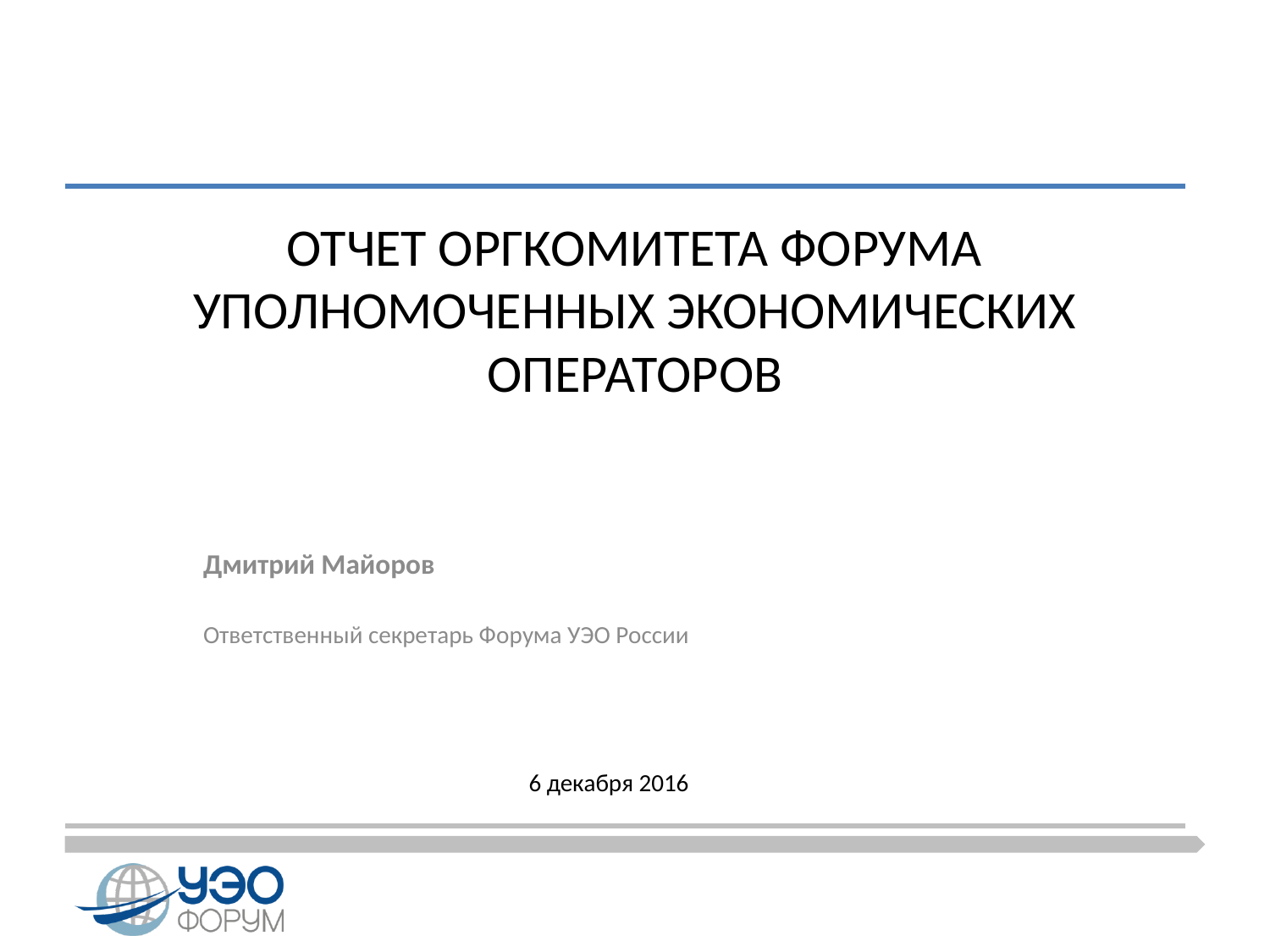

# ОТЧЕТ ОРГКОМИТЕТА ФОРУМА УПОЛНОМОЧЕННЫХ ЭКОНОМИЧЕСКИХ ОПЕРАТОРОВ
Дмитрий Майоров

Ответственный секретарь Форума УЭО России
6 декабря 2016